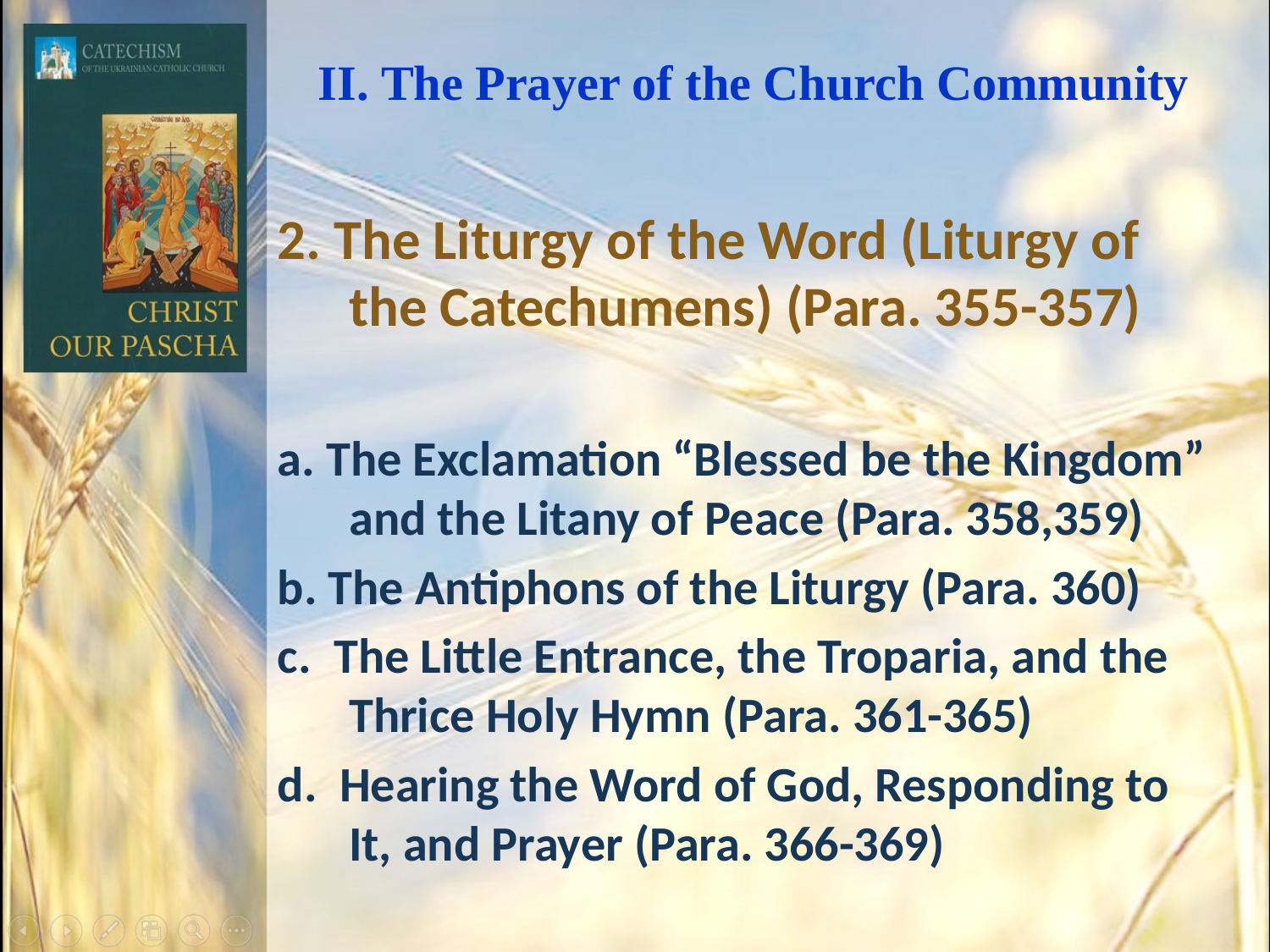

# ІІ. The Prayer of the Church Community
2. The Liturgy of the Word (Liturgy of the Catechumens) (Para. 355-357)

a. The Exclamation “Blessed be the Kingdom” and the Litany of Peace (Para. 358,359)
b. The Antiphons of the Liturgy (Para. 360)
c.  The Little Entrance, the Troparia, and the Thrice Holy Hymn (Para. 361-365)
d.  Hearing the Word of God, Responding to It, and Prayer (Para. 366-369)